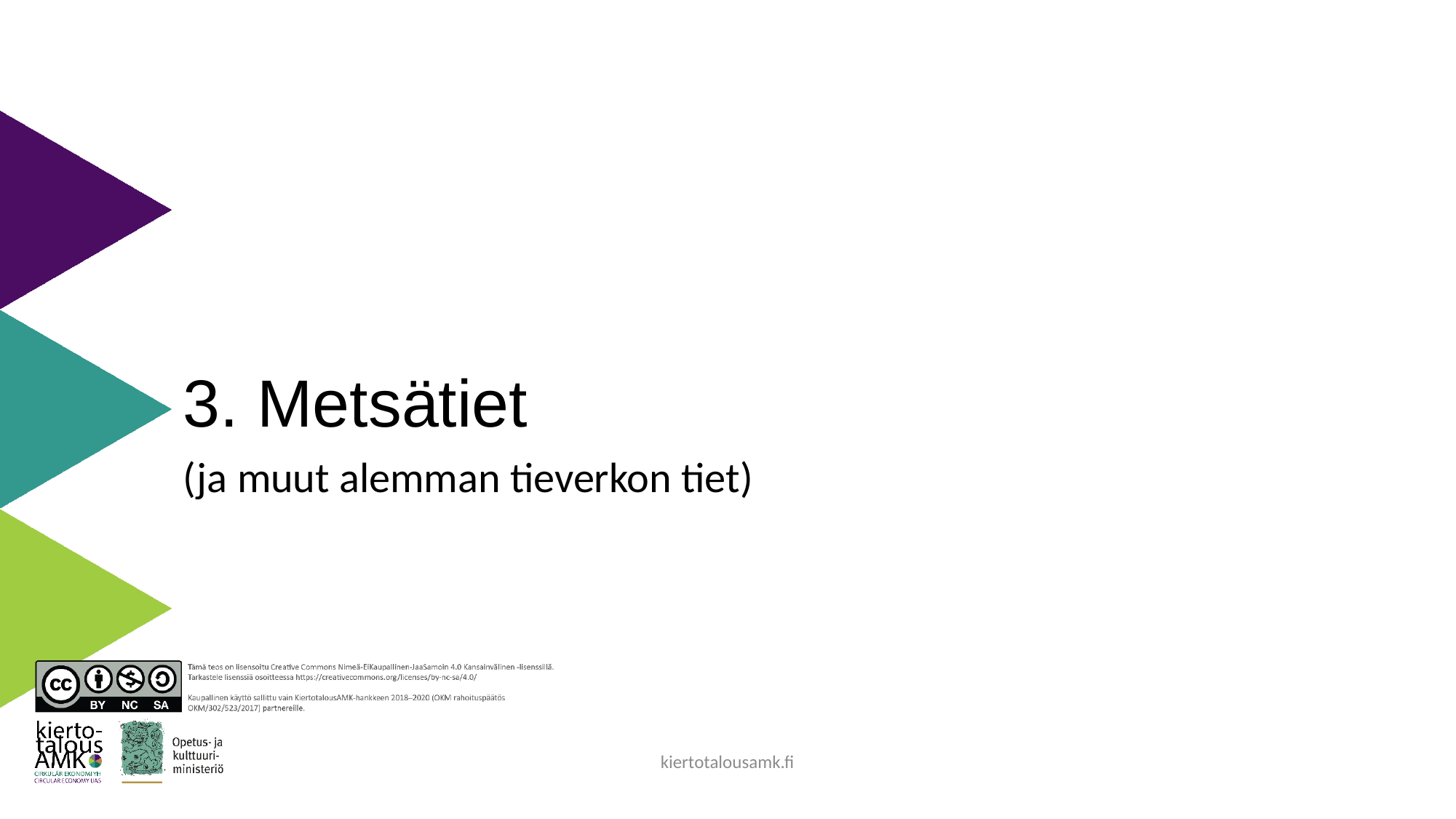

# 3. Metsätiet
(ja muut alemman tieverkon tiet)

kiertotalousamk.fi